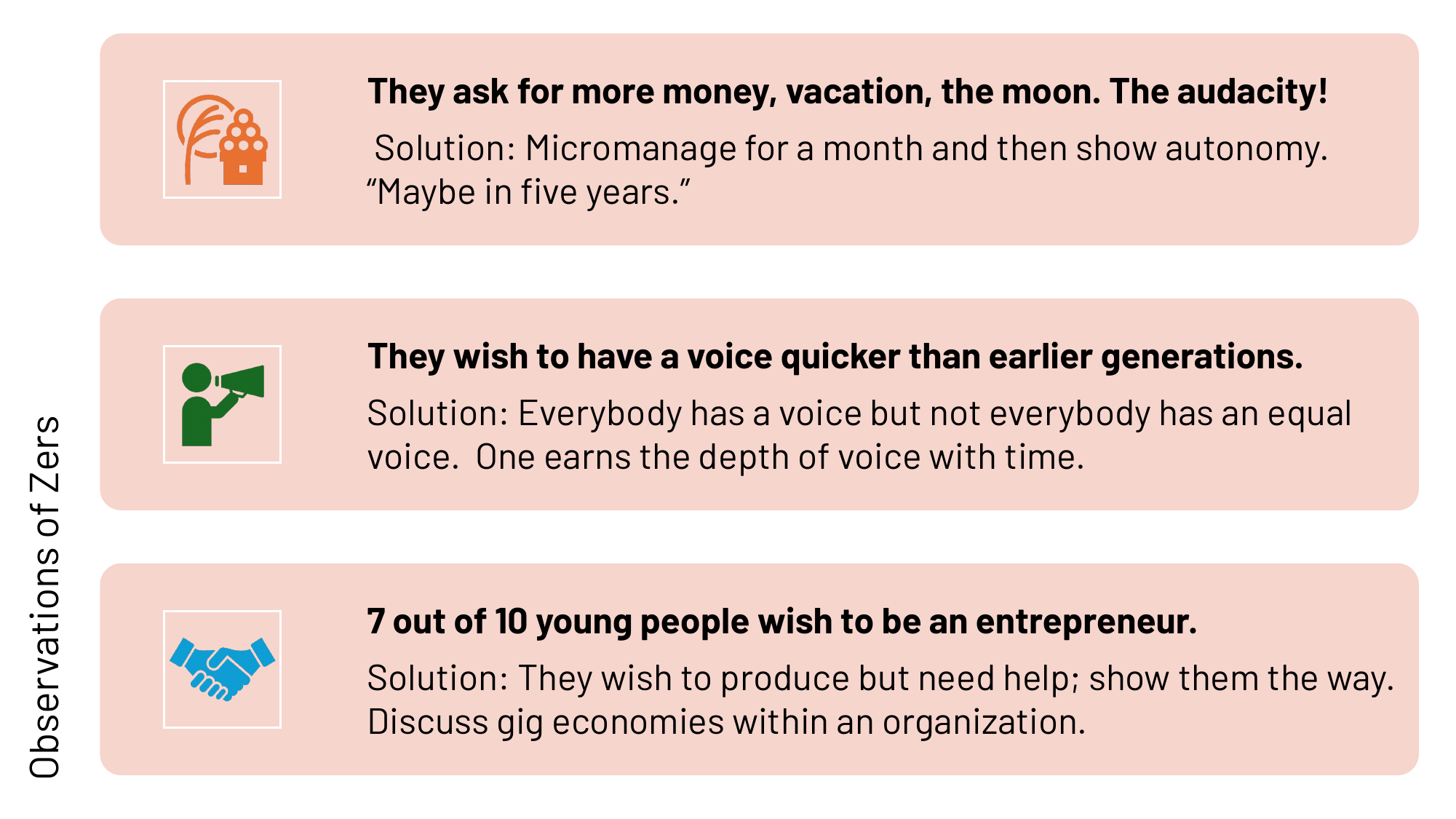

They ask for more money, vacation, the moon. The audacity!
 Solution: Micromanage for a month and then show autonomy. “Maybe in five years.”
They wish to have a voice quicker than earlier generations.
Solution: Everybody has a voice but not everybody has an equal voice.  One earns the depth of voice with time.
7 out of 10 young people wish to be an entrepreneur.
Solution: They wish to produce but need help; show them the way. Discuss gig economies within an organization.
# Observations of Zers